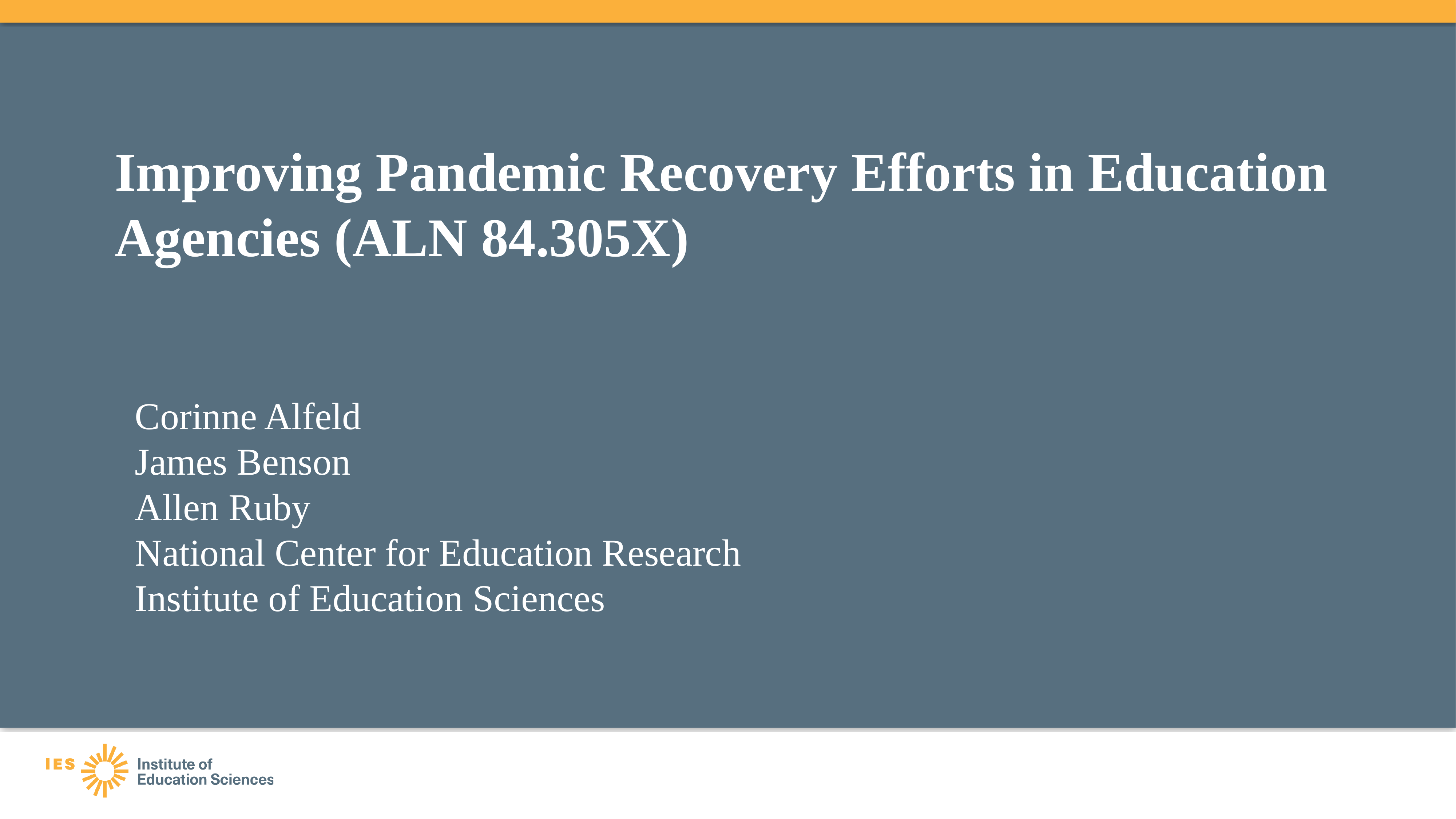

# Improving Pandemic Recovery Efforts in Education Agencies (ALN 84.305X)
Corinne Alfeld
James Benson
Allen Ruby
National Center for Education Research
Institute of Education Sciences